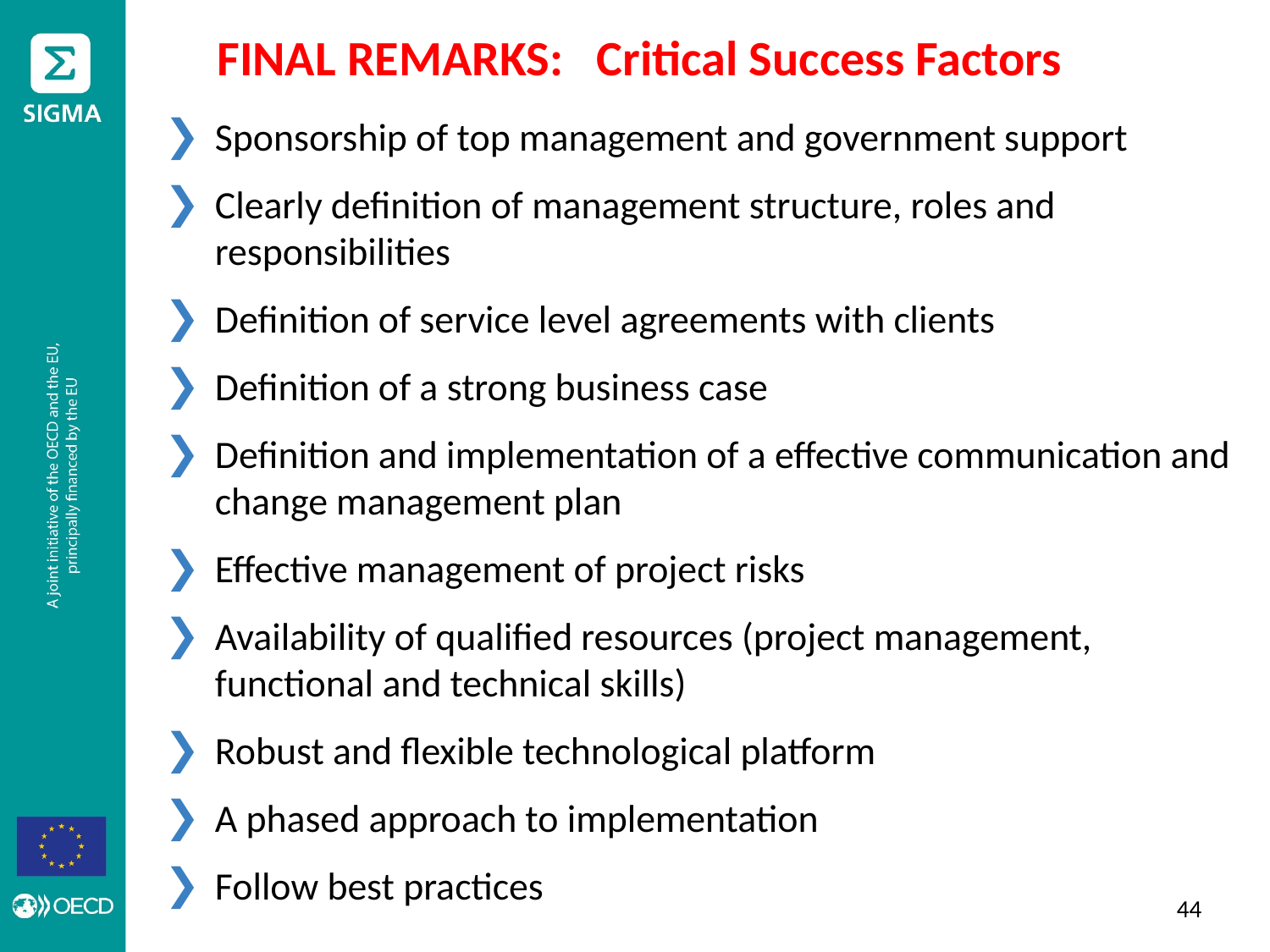

# FINAL REMARKS:   Critical Success Factors
Sponsorship of top management and government support
Clearly definition of management structure, roles and responsibilities
Definition of service level agreements with clients
Definition of a strong business case
Definition and implementation of a effective communication and change management plan
Effective management of project risks
Availability of qualified resources (project management, functional and technical skills)
Robust and flexible technological platform
A phased approach to implementation
Follow best practices
44